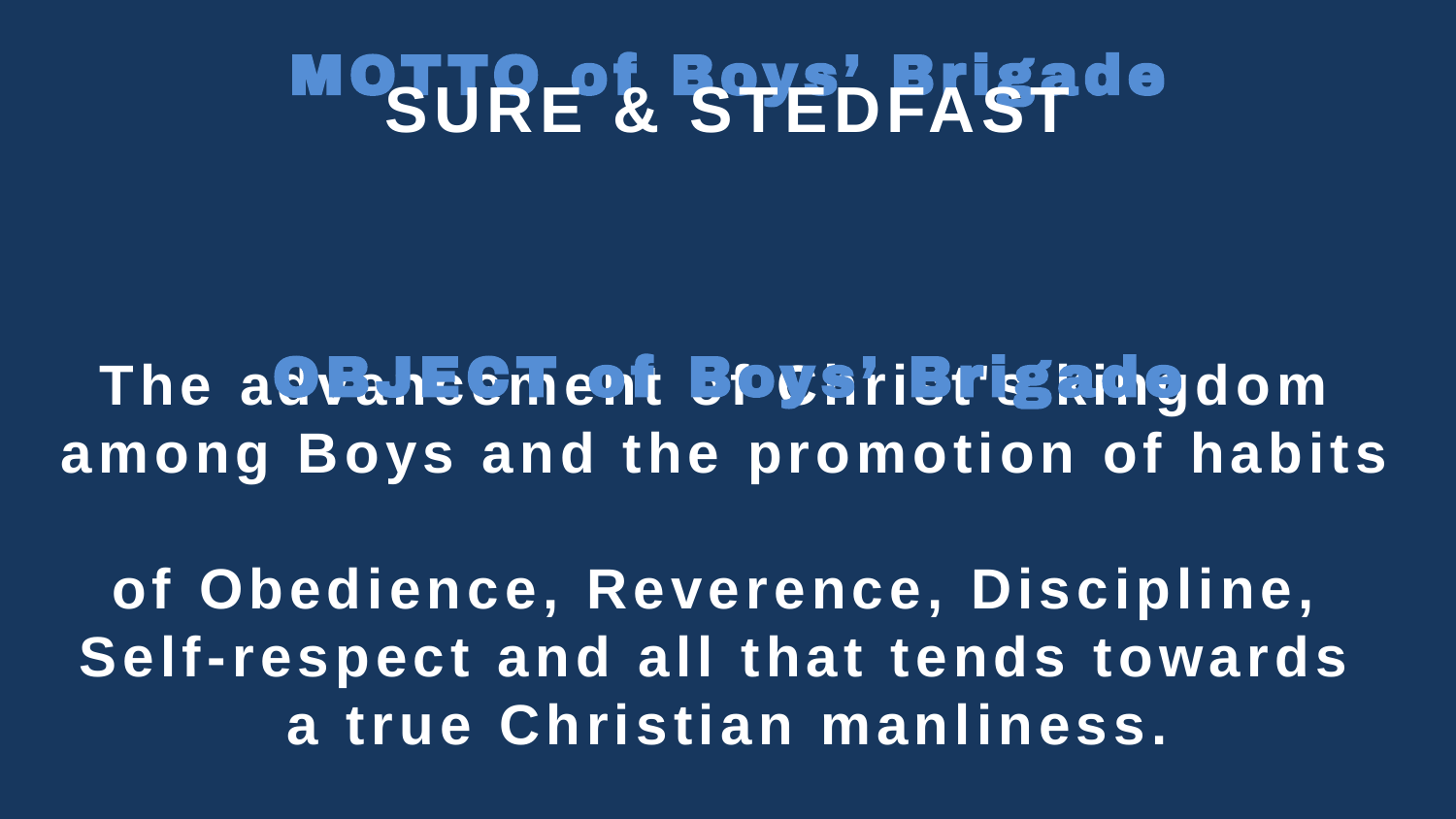

SURE & STEDFAST
# MOTTO of Boys’ Brigade
OBJECT of Boys’ Brigade
The advancement of Christ's kingdom
among Boys and the promotion of habits
of Obedience, Reverence, Discipline,
Self-respect and all that tends towards
a true Christian manliness.